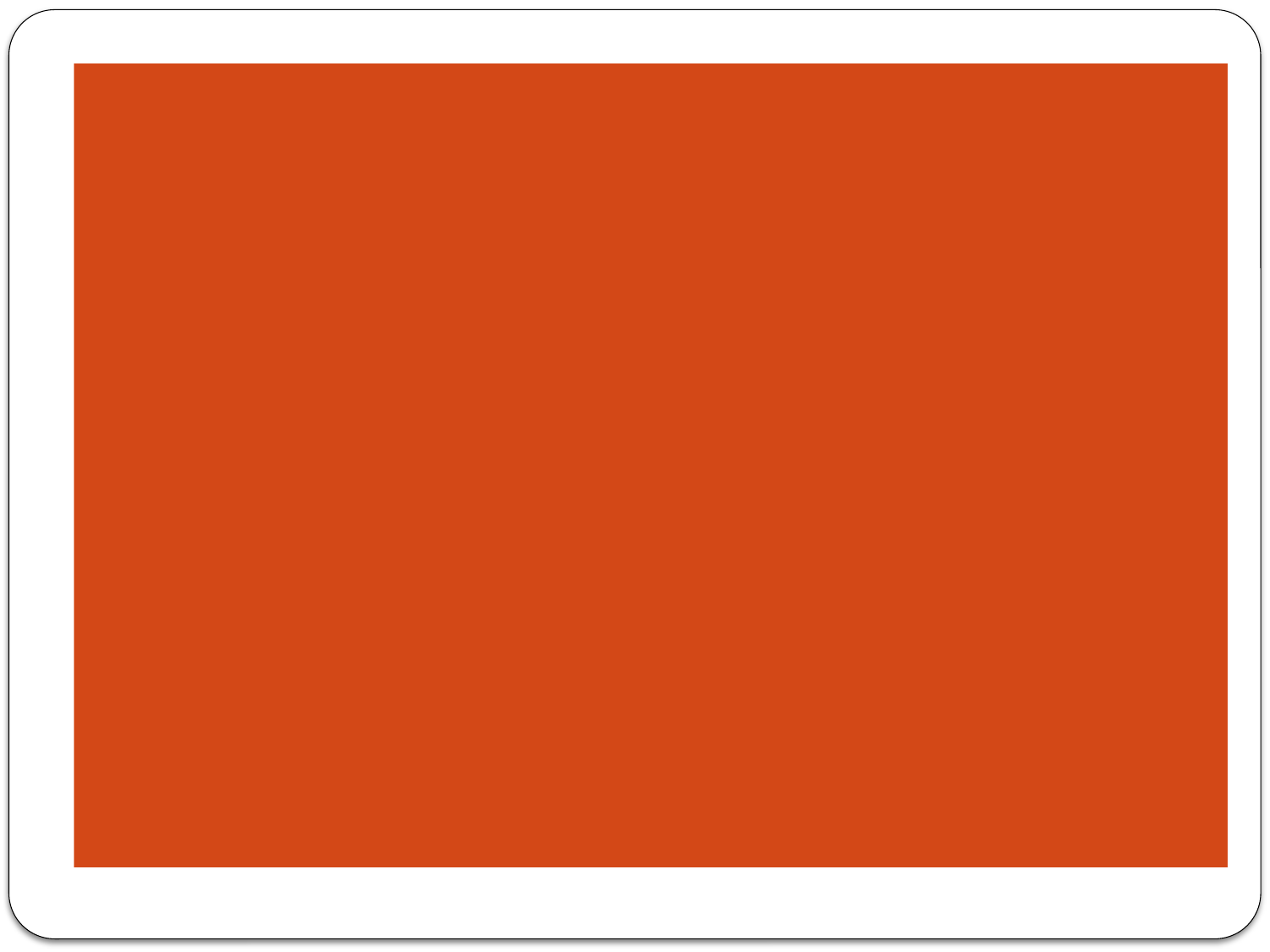

# After the Griswold v. Connecticut Case

People freely used contraceptives after the case, however, these methods do not prevent pregnancy 100% of the time. This led to the issue of abortions.
People turned to abortions which were illegal at the time.
Women had illegal abortions done and it posed a serious threat to them  because often times it was done very crudely and without equipment.
Pretty soon abortion was legalized, but the court ruled that it will be regulated in terms of when a person can get an abortion.
The Griswold v. Connecticut case paved the way for the right to privacy and more freedom for women.